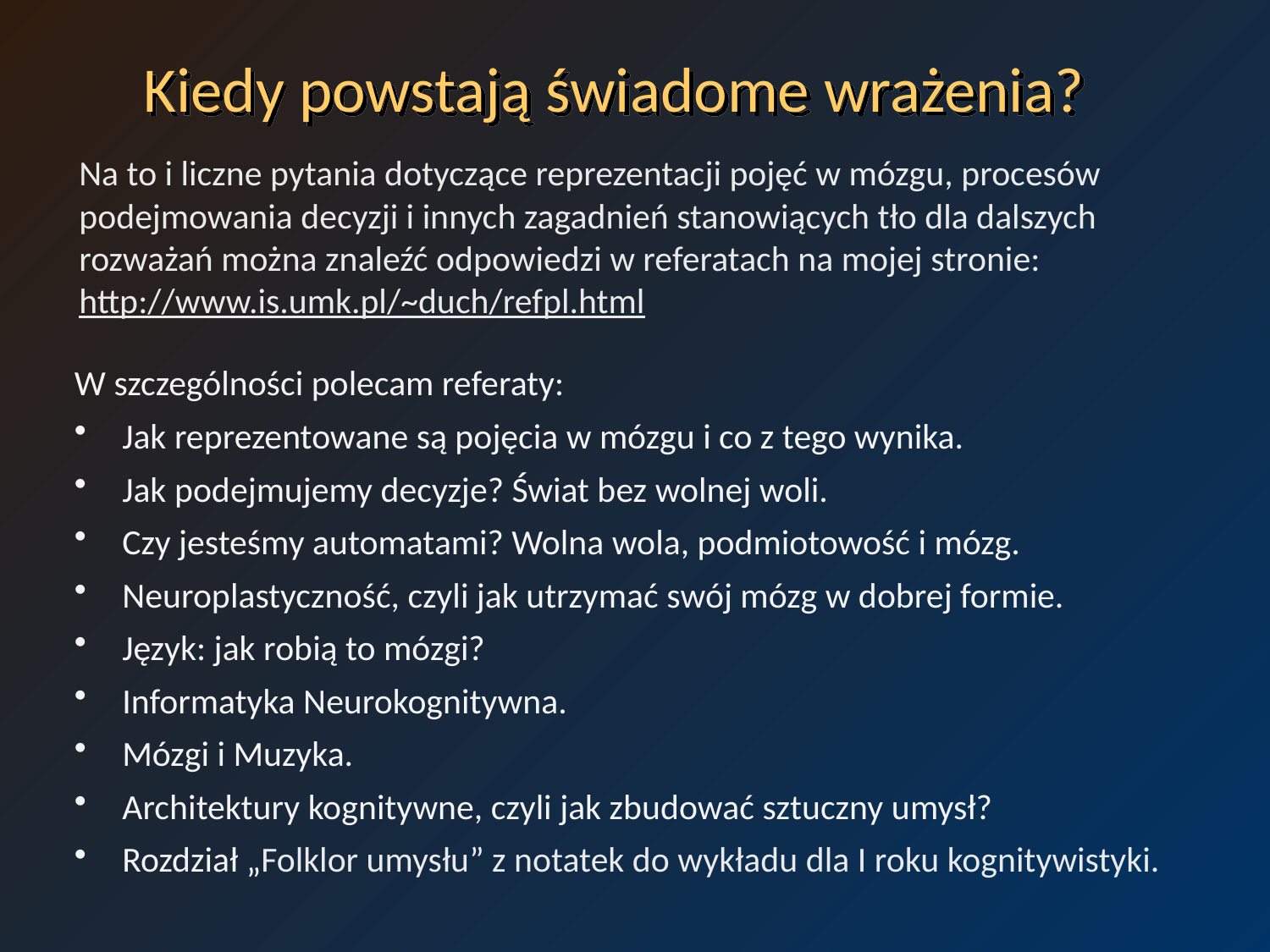

# Kiedy powstają świadome wrażenia?
Na to i liczne pytania dotyczące reprezentacji pojęć w mózgu, procesów podejmowania decyzji i innych zagadnień stanowiących tło dla dalszych rozważań można znaleźć odpowiedzi w referatach na mojej stronie:
http://www.is.umk.pl/~duch/refpl.html
W szczególności polecam referaty:
Jak reprezentowane są pojęcia w mózgu i co z tego wynika.
Jak podejmujemy decyzje? Świat bez wolnej woli.
Czy jesteśmy automatami? Wolna wola, podmiotowość i mózg.
Neuroplastyczność, czyli jak utrzymać swój mózg w dobrej formie.
Język: jak robią to mózgi?
Informatyka Neurokognitywna.
Mózgi i Muzyka.
Architektury kognitywne, czyli jak zbudować sztuczny umysł?
Rozdział „Folklor umysłu” z notatek do wykładu dla I roku kognitywistyki.